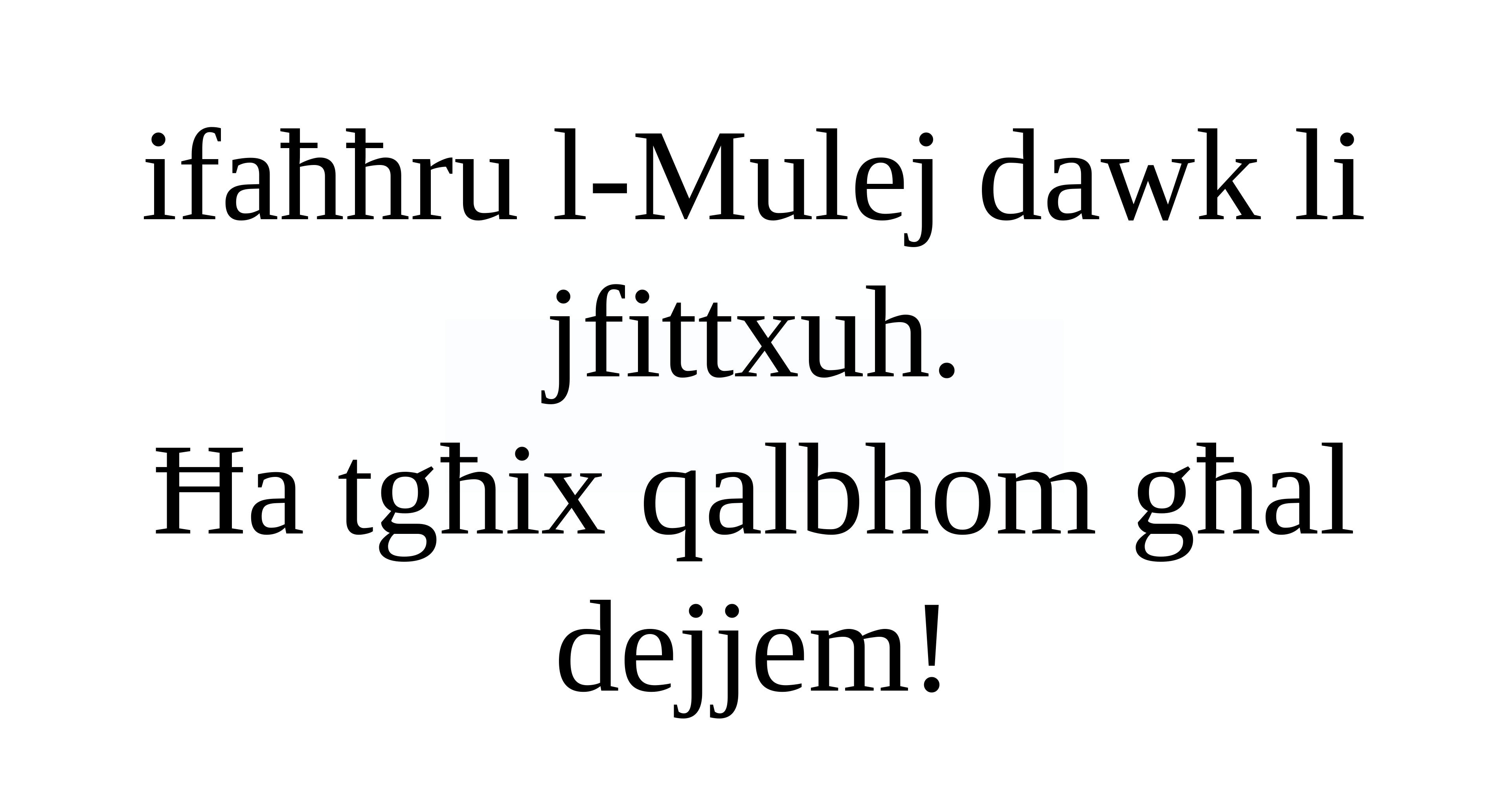

ifaħħru l-Mulej dawk li jfittxuh.
Ħa tgħix qalbhom għal dejjem!